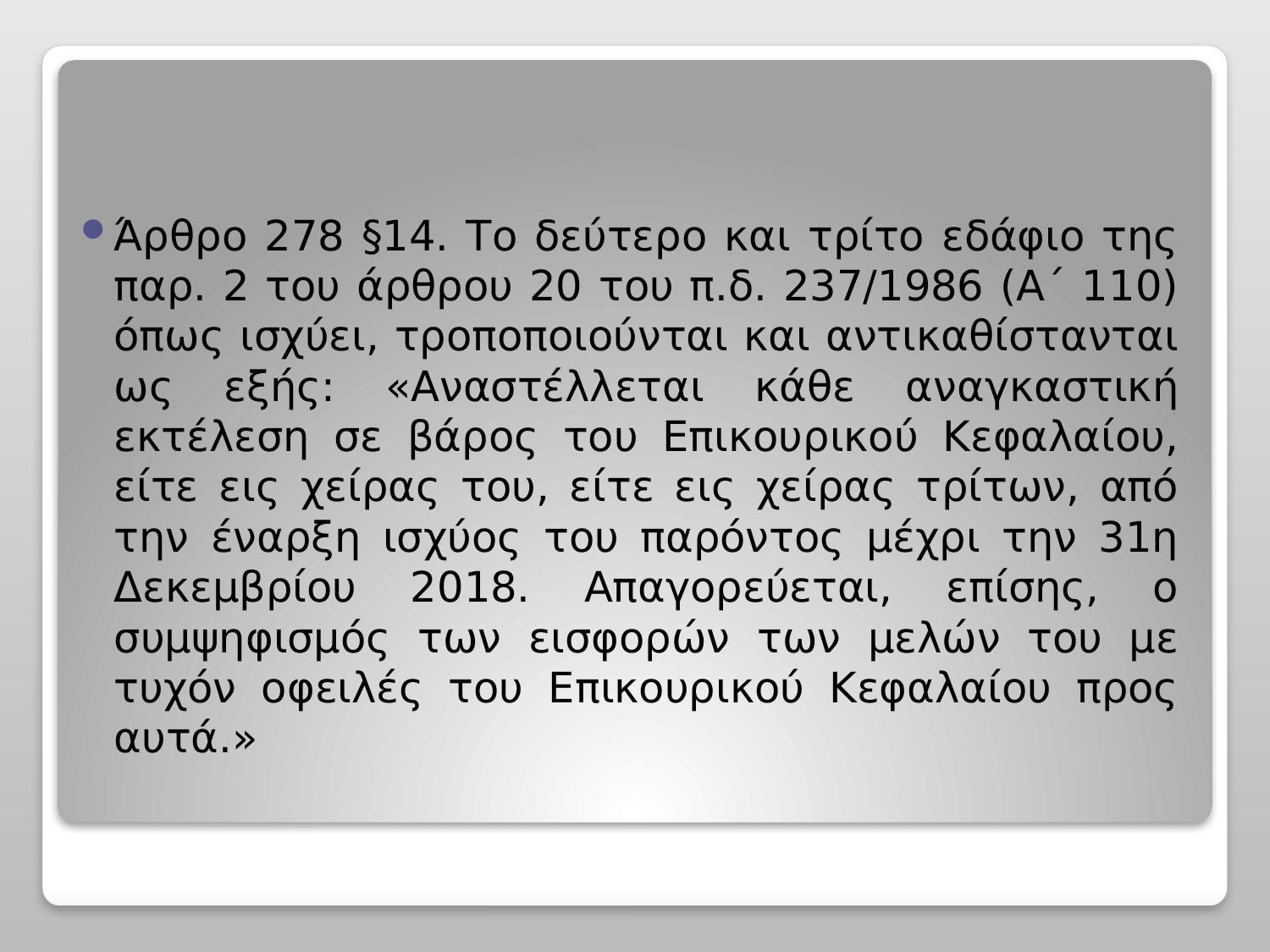

Άρθρο 278 §14. Το δεύτερο και τρίτο εδάφιο της παρ. 2 του άρθρου 20 του π.δ. 237/1986 (Α΄ 110) όπως ισχύει, τροποποιούνται και αντικαθίστανται ως εξής: «Αναστέλλεται κάθε αναγκαστική εκτέλεση σε βάρος του Επικουρικού Κεφαλαίου, είτε εις χείρας του, είτε εις χείρας τρίτων, από την έναρξη ισχύος του παρόντος μέχρι την 31η Δεκεμβρίου 2018. Απαγορεύεται, επίσης, ο συμψηφισμός των εισφορών των μελών του με τυχόν οφειλές του Επικουρικού Κεφαλαίου προς αυτά.»